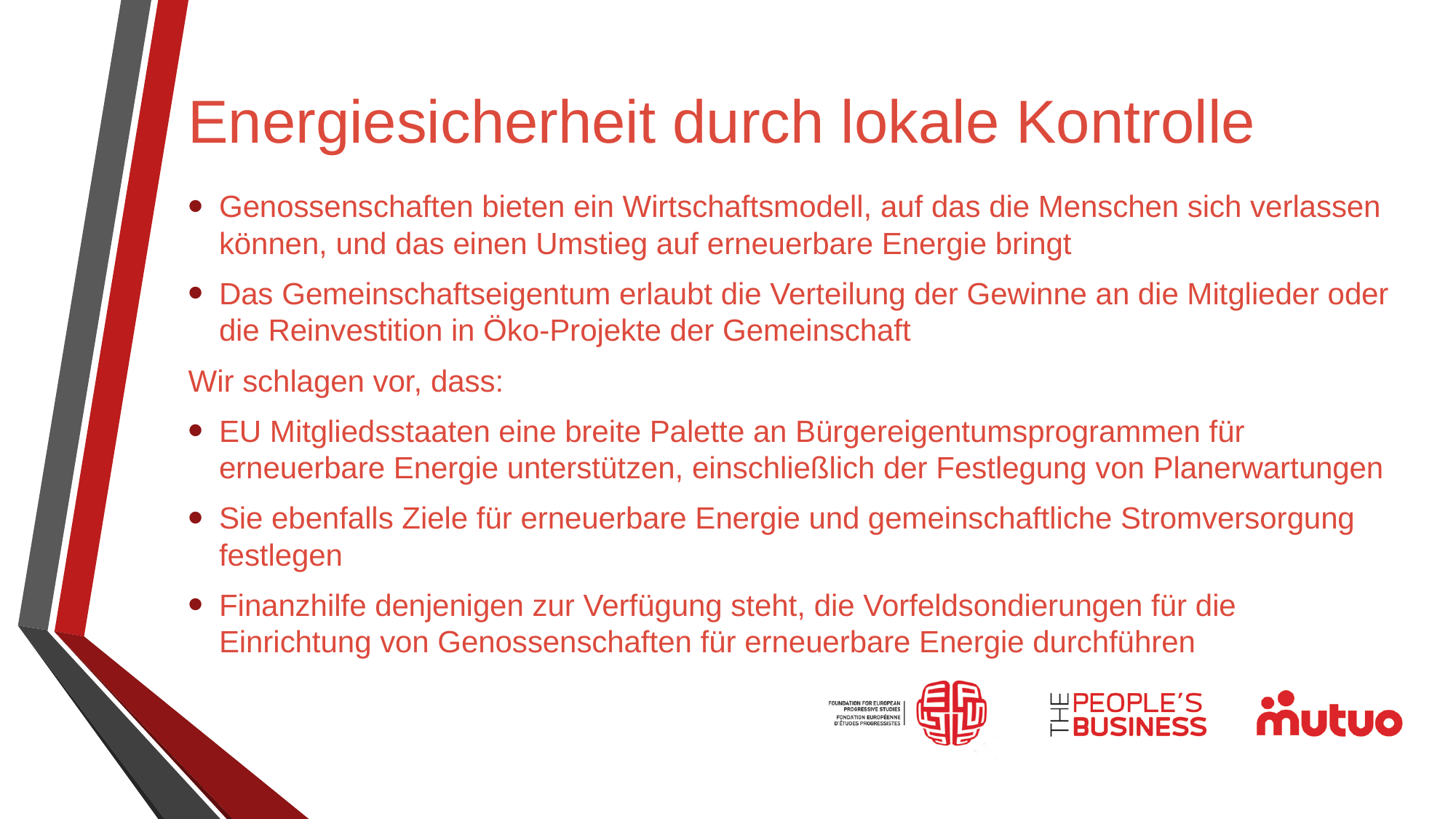

# Energiesicherheit durch lokale Kontrolle
Genossenschaften bieten ein Wirtschaftsmodell, auf das die Menschen sich verlassen können, und das einen Umstieg auf erneuerbare Energie bringt
Das Gemeinschaftseigentum erlaubt die Verteilung der Gewinne an die Mitglieder oder die Reinvestition in Öko-Projekte der Gemeinschaft
Wir schlagen vor, dass:
EU Mitgliedsstaaten eine breite Palette an Bürgereigentumsprogrammen für erneuerbare Energie unterstützen, einschließlich der Festlegung von Planerwartungen
Sie ebenfalls Ziele für erneuerbare Energie und gemeinschaftliche Stromversorgung festlegen
Finanzhilfe denjenigen zur Verfügung steht, die Vorfeldsondierungen für die Einrichtung von Genossenschaften für erneuerbare Energie durchführen